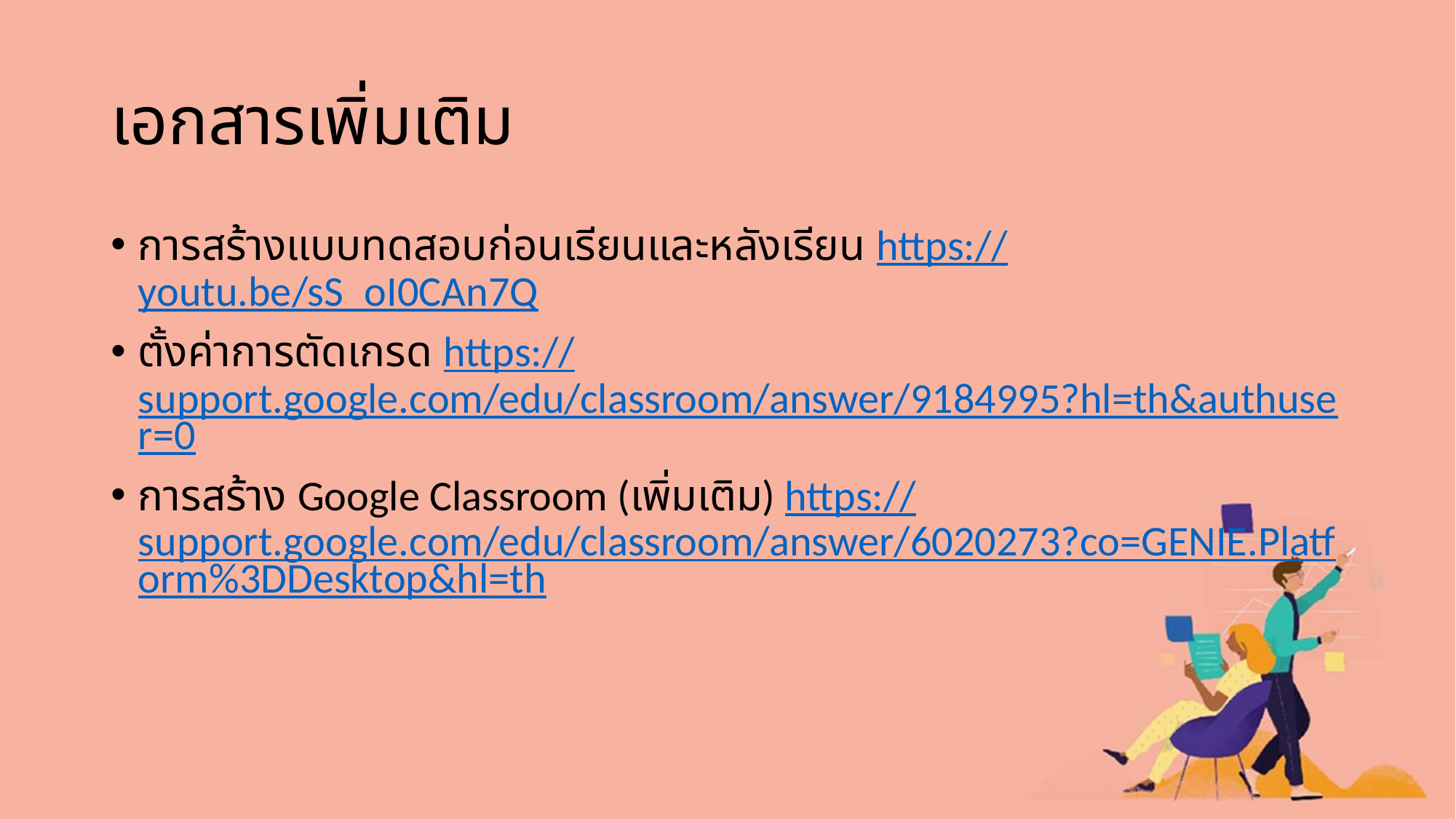

# เอกสารเพิ่มเติม
การสร้างแบบทดสอบก่อนเรียนและหลังเรียน https://youtu.be/sS_oI0CAn7Q
ตั้งค่าการตัดเกรด https://support.google.com/edu/classroom/answer/9184995?hl=th&authuser=0
การสร้าง Google Classroom (เพิ่มเติม) https://support.google.com/edu/classroom/answer/6020273?co=GENIE.Platform%3DDesktop&hl=th